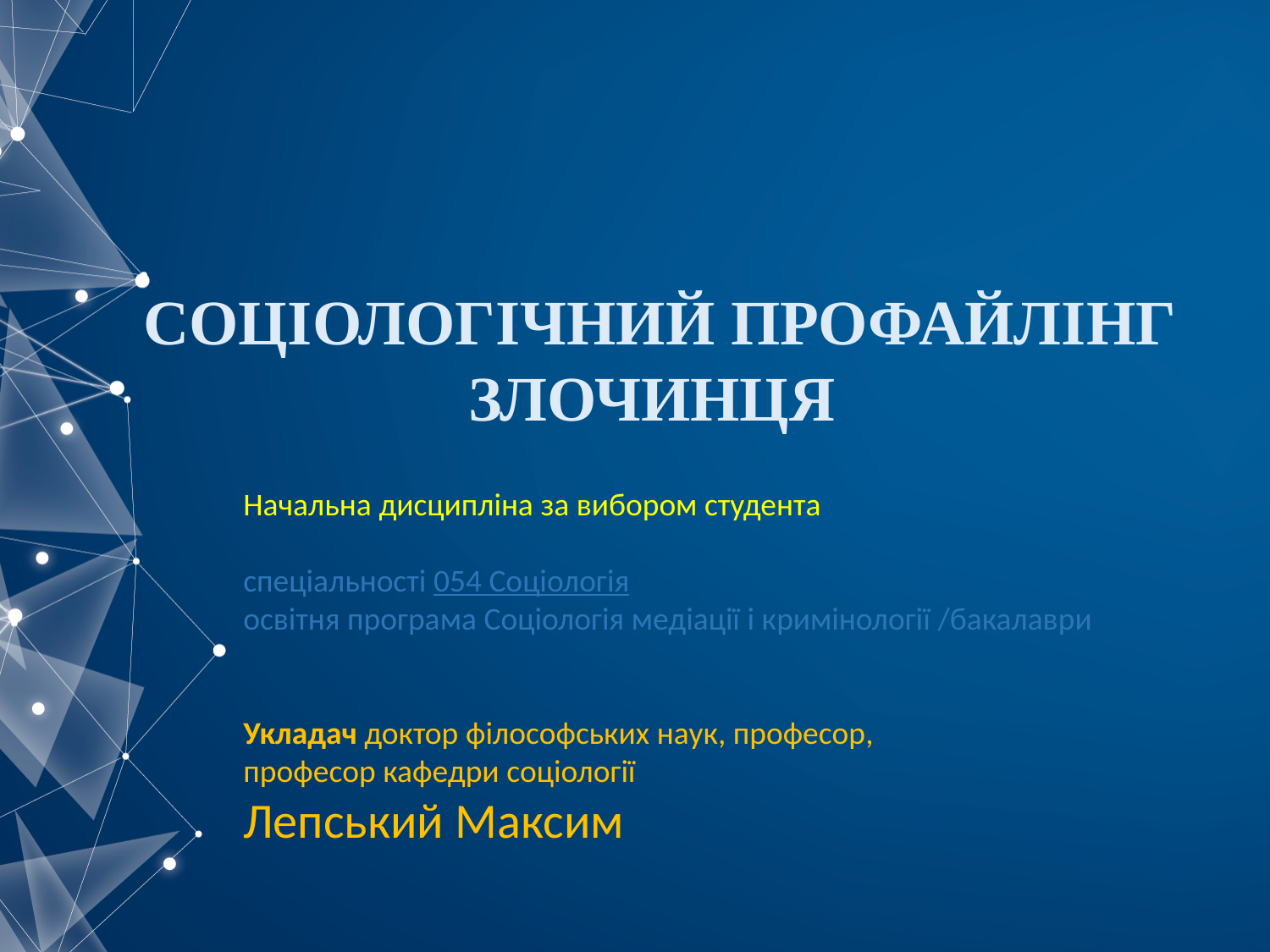

СОЦІОЛОГІЧНИЙ ПРОФАЙЛІНГ ЗЛОЧИНЦЯ
#
Начальна дисципліна за вибором студента

спеціальності 054 Соціологія
освітня програма Соціологія медіації і кримінології /бакалаври

Укладач доктор філософських наук, професор,
професор кафедри соціології
Лепський Максим